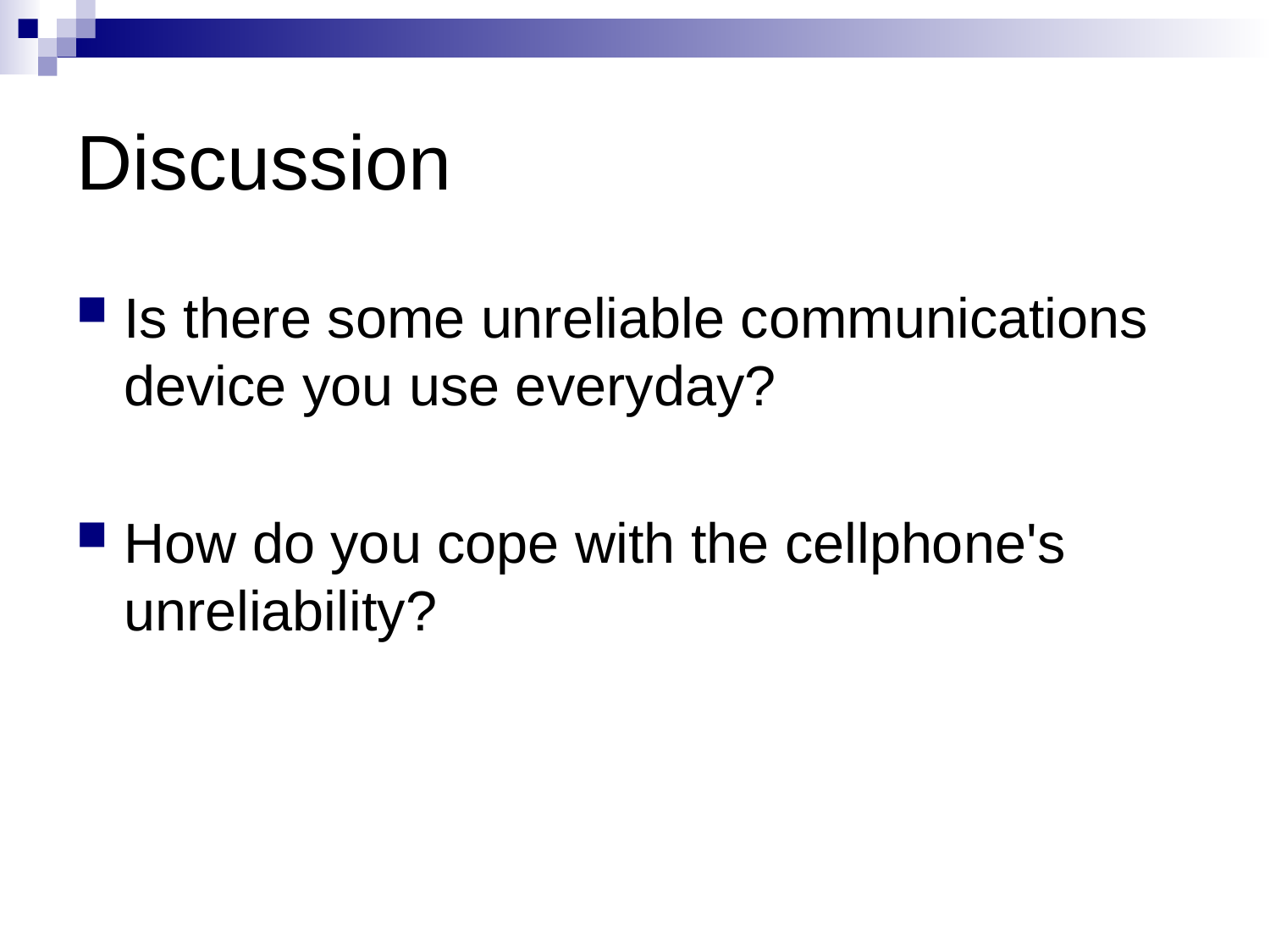

# Discussion
Is there some unreliable communications device you use everyday?

How do you cope with the cellphone's unreliability?